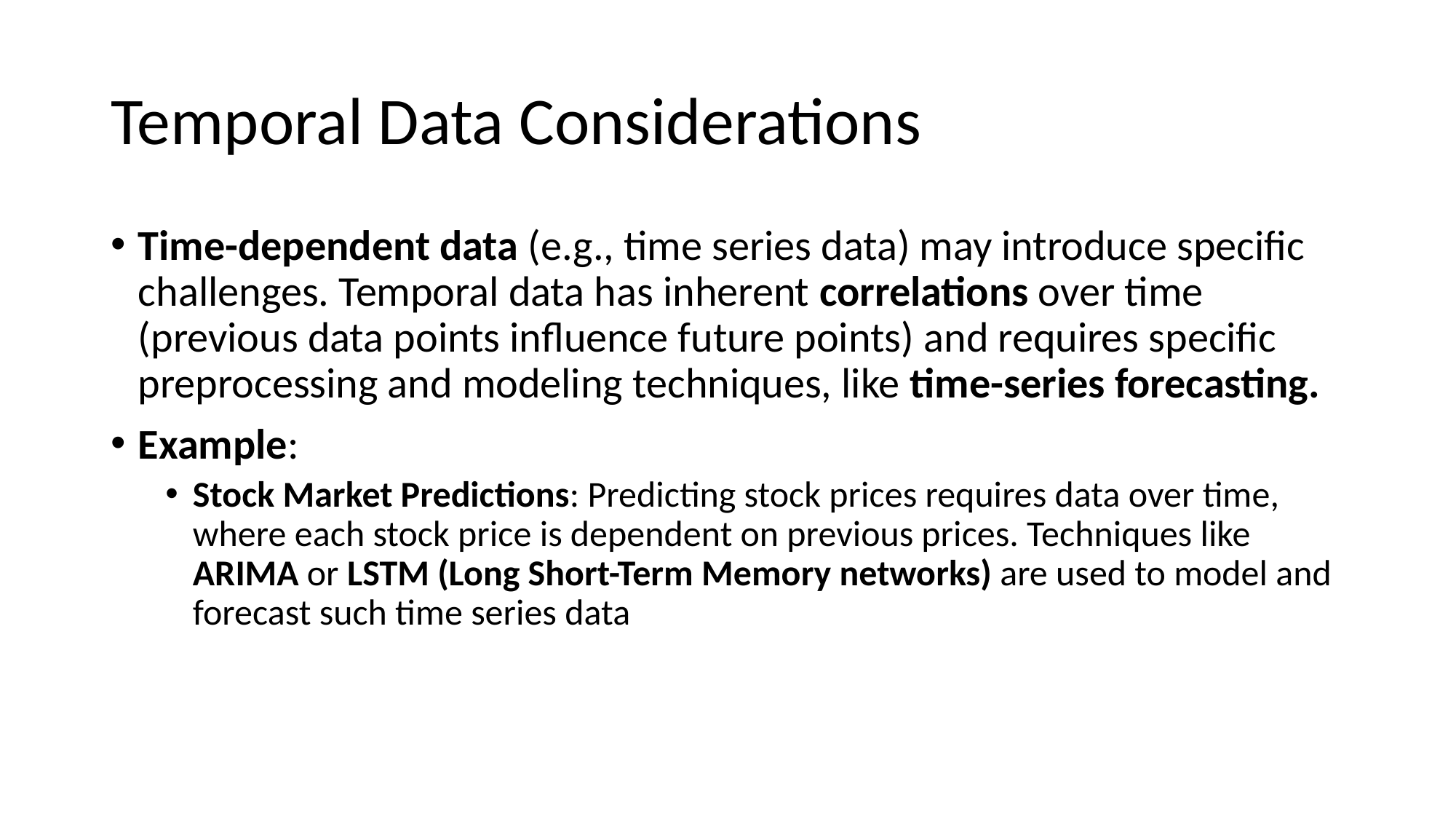

# Temporal Data Considerations
Time-dependent data (e.g., time series data) may introduce specific challenges. Temporal data has inherent correlations over time (previous data points influence future points) and requires specific preprocessing and modeling techniques, like time-series forecasting.
Example:
Stock Market Predictions: Predicting stock prices requires data over time, where each stock price is dependent on previous prices. Techniques like ARIMA or LSTM (Long Short-Term Memory networks) are used to model and forecast such time series data